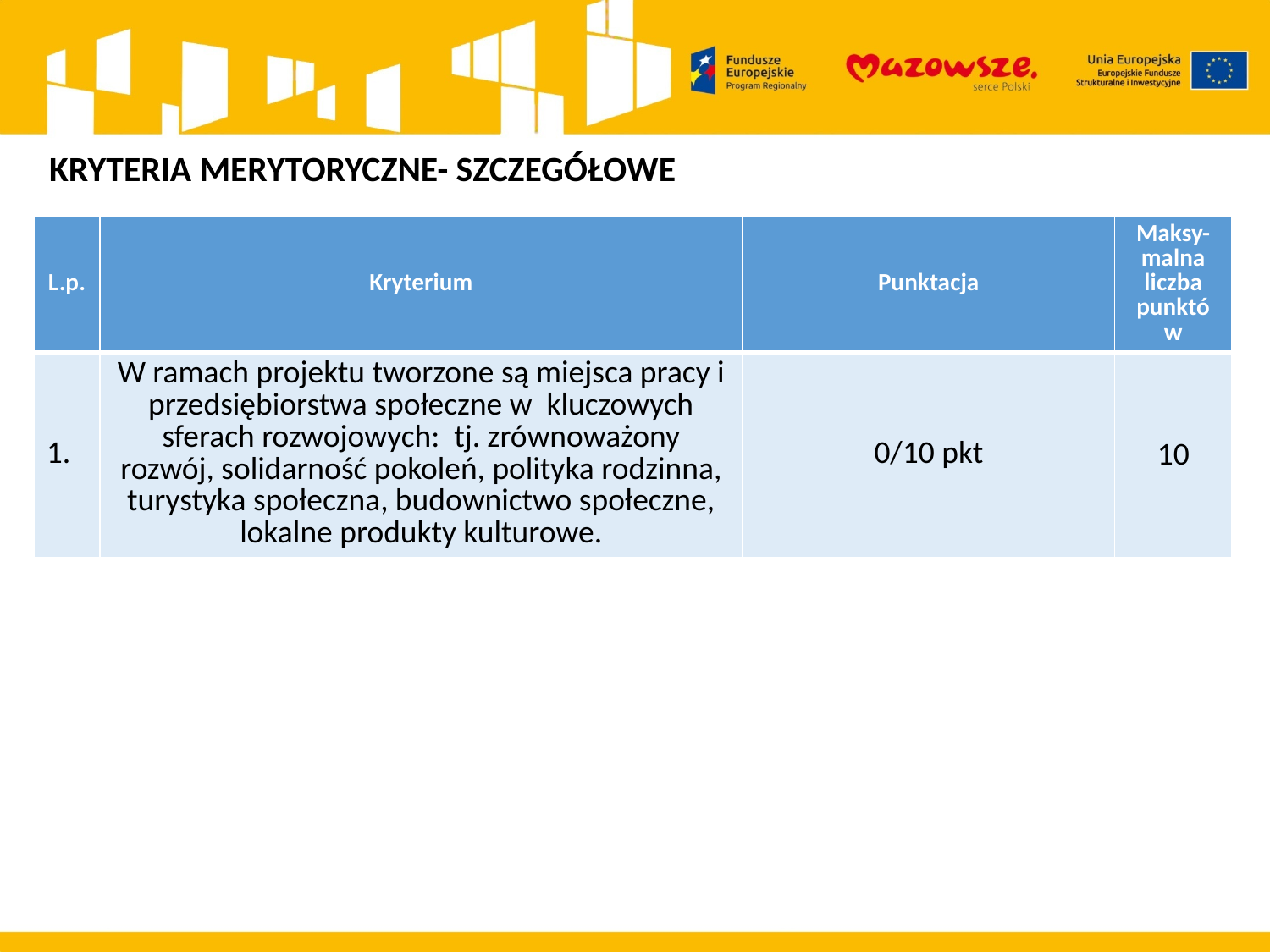

KRYTERIA MERYTORYCZNE- SZCZEGÓŁOWE
| L.p. | Kryterium | Punktacja | Maksy-malna liczba punktów |
| --- | --- | --- | --- |
| 1. | W ramach projektu tworzone są miejsca pracy i przedsiębiorstwa społeczne w kluczowych sferach rozwojowych: tj. zrównoważony rozwój, solidarność pokoleń, polityka rodzinna, turystyka społeczna, budownictwo społeczne, lokalne produkty kulturowe. | 0/10 pkt | 10 |